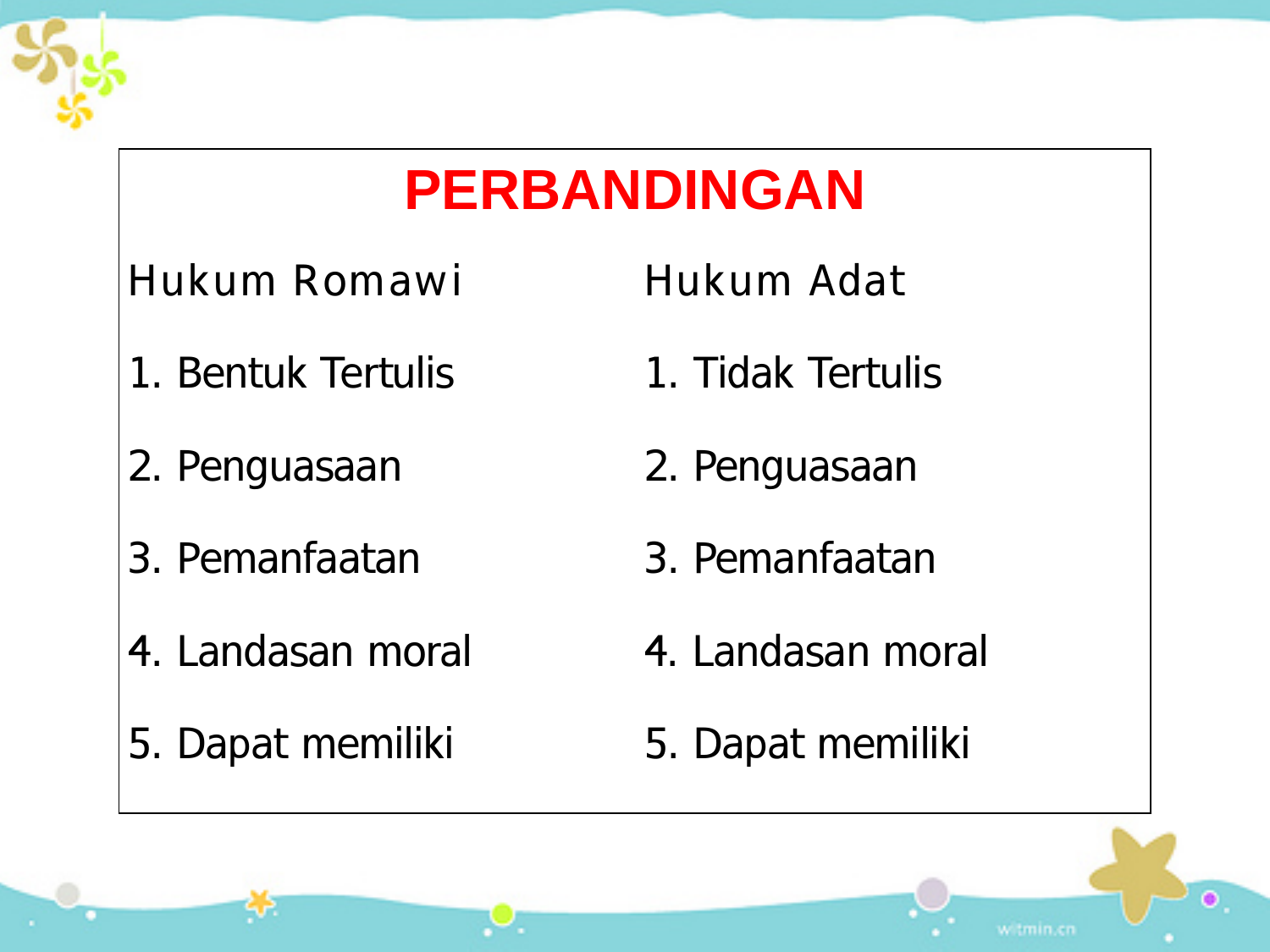

| PERBANDINGAN |  |
| --- | --- |
| Hukum Romawi | Hukum Adat |
| 1. Bentuk Tertulis | 1. Tidak Tertulis |
| 2. Penguasaan | 2. Penguasaan |
| 3. Pemanfaatan | 3. Pemanfaatan |
| 4. Landasan moral | 4. Landasan moral |
| 5. Dapat memiliki | 5. Dapat memiliki |